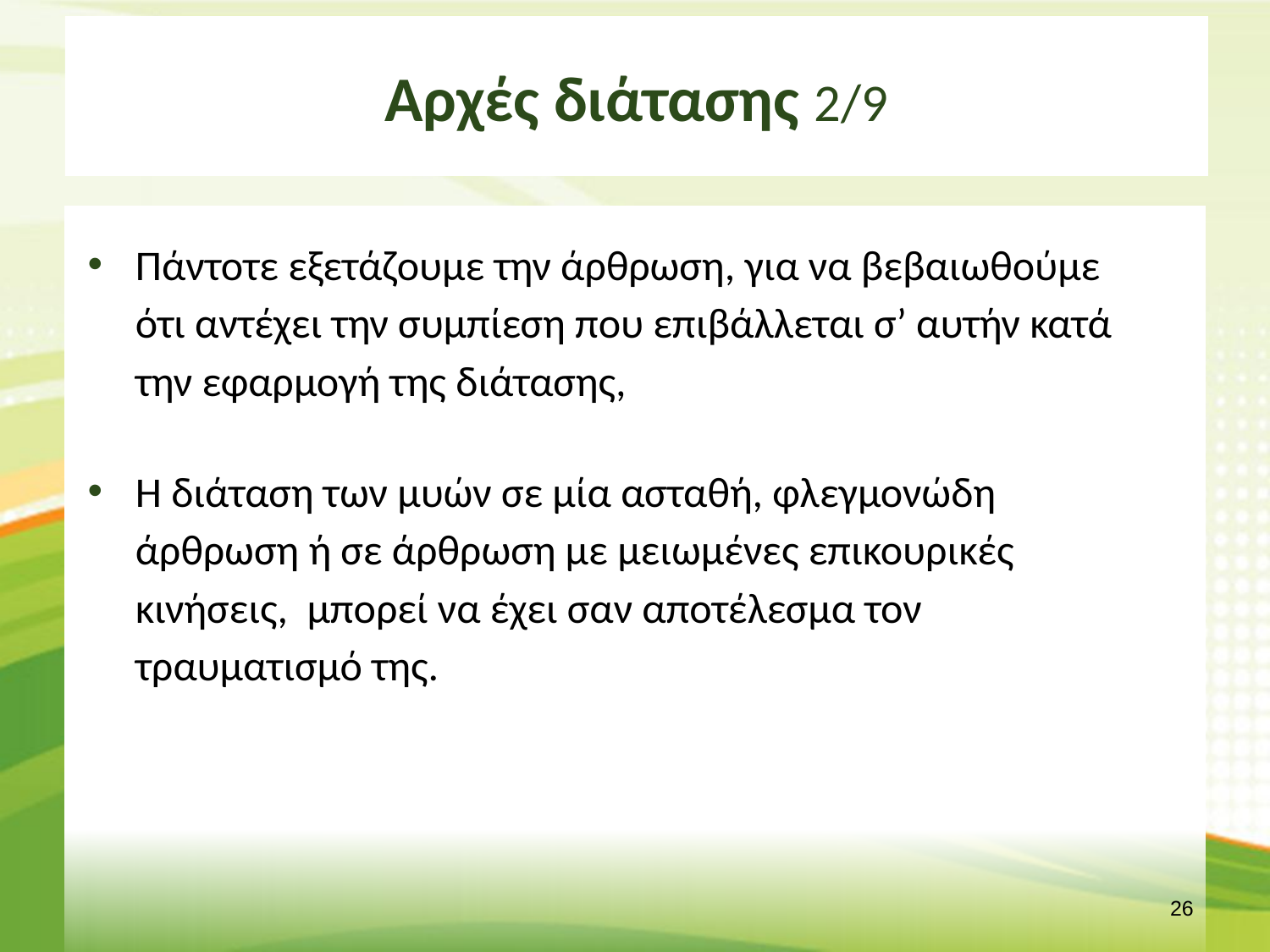

# Αρχές διάτασης 2/9
Πάντοτε εξετάζουμε την άρθρωση, για να βεβαιωθούμε ότι αντέχει την συμπίεση που επιβάλλεται σ’ αυτήν κατά την εφαρμογή της διάτασης,
Η διάταση των μυών σε μία ασταθή, φλεγμονώδη άρθρωση ή σε άρθρωση με μειωμένες επικουρικές κινήσεις,  μπορεί να έχει σαν αποτέλεσμα τον τραυματισμό της.
26